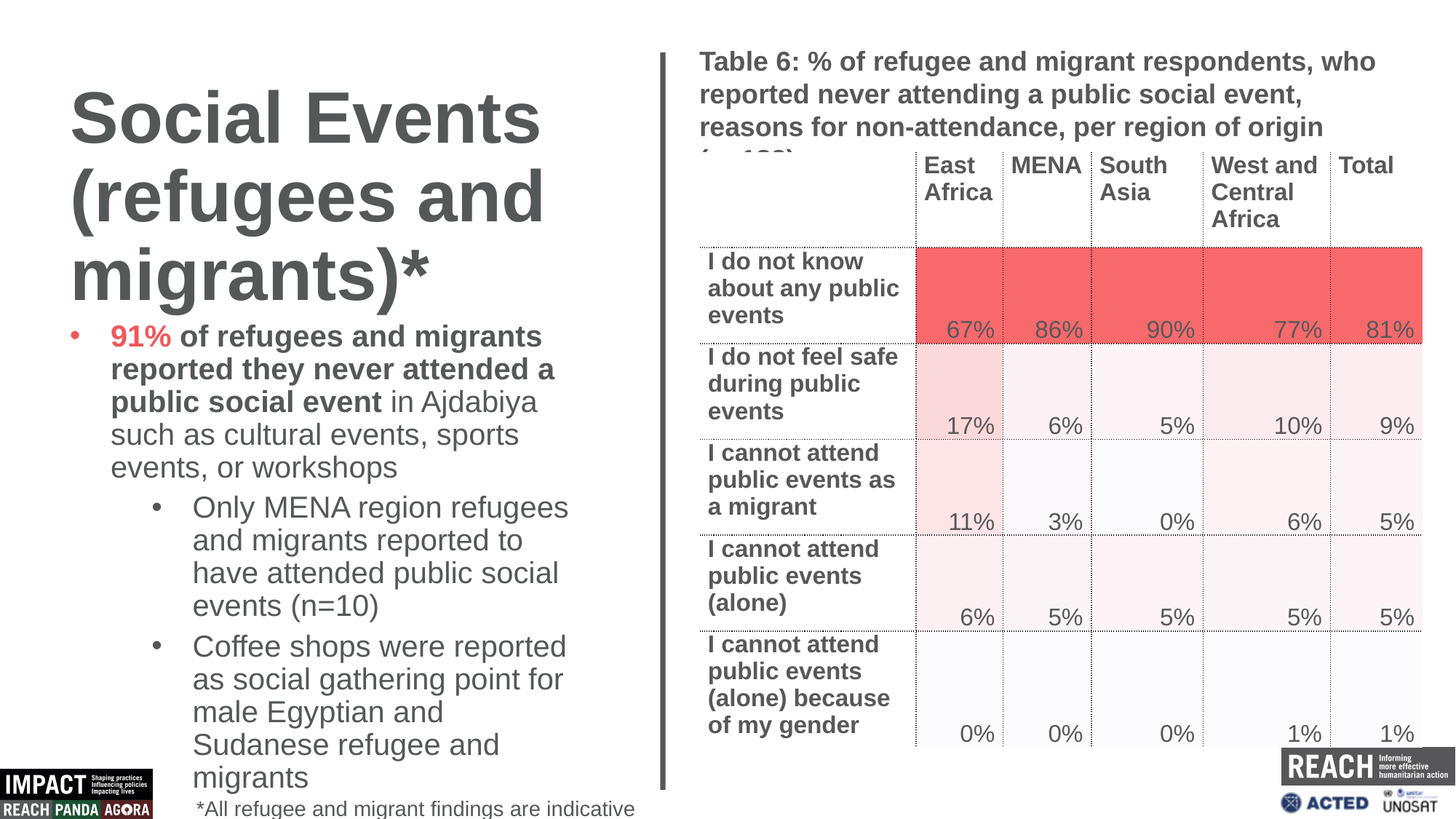

Table 6: % of refugee and migrant respondents, who reported never attending a public social event, reasons for non-attendance, per region of origin (n=182)
Social Events (refugees and migrants)*
|  | East Africa | MENA | South Asia | West and Central Africa | Total |
| --- | --- | --- | --- | --- | --- |
| I do not know about any public events | 67% | 86% | 90% | 77% | 81% |
| I do not feel safe during public events | 17% | 6% | 5% | 10% | 9% |
| I cannot attend public events as a migrant | 11% | 3% | 0% | 6% | 5% |
| I cannot attend public events (alone) | 6% | 5% | 5% | 5% | 5% |
| I cannot attend public events (alone) because of my gender | 0% | 0% | 0% | 1% | 1% |
91% of refugees and migrants reported they never attended a public social event in Ajdabiya such as cultural events, sports events, or workshops
Only MENA region refugees and migrants reported to have attended public social events (n=10)
Coffee shops were reported as social gathering point for male Egyptian and Sudanese refugee and migrants

*All refugee and migrant findings are indicative